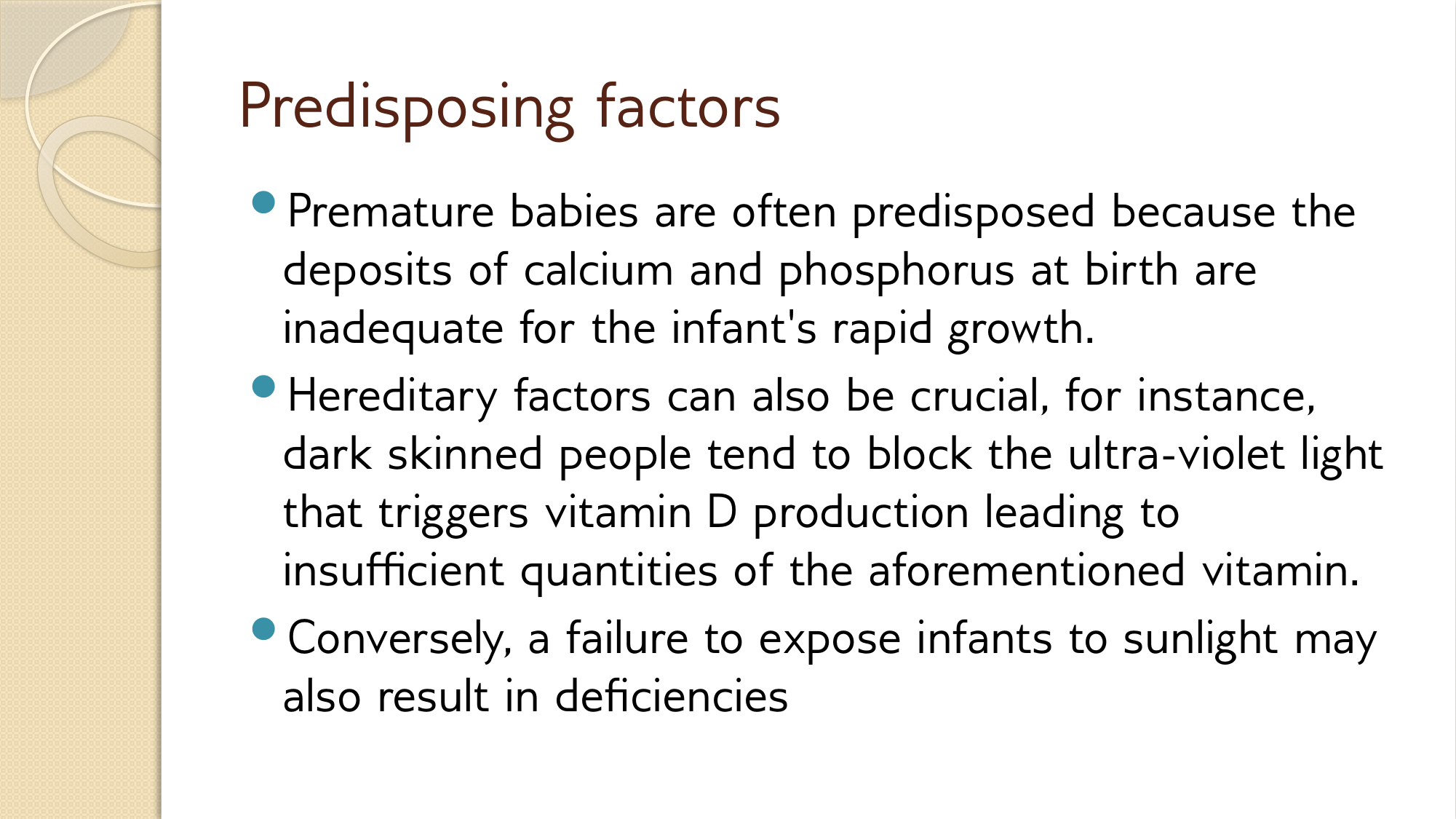

# Predisposing factors
Premature babies are often predisposed because the deposits of calcium and phosphorus at birth are inadequate for the infant's rapid growth.
Hereditary factors can also be crucial, for instance, dark skinned people tend to block the ultra-violet light that triggers vitamin D production leading to insufficient quantities of the aforementioned vitamin.
Conversely, a failure to expose infants to sunlight may also result in deficiencies